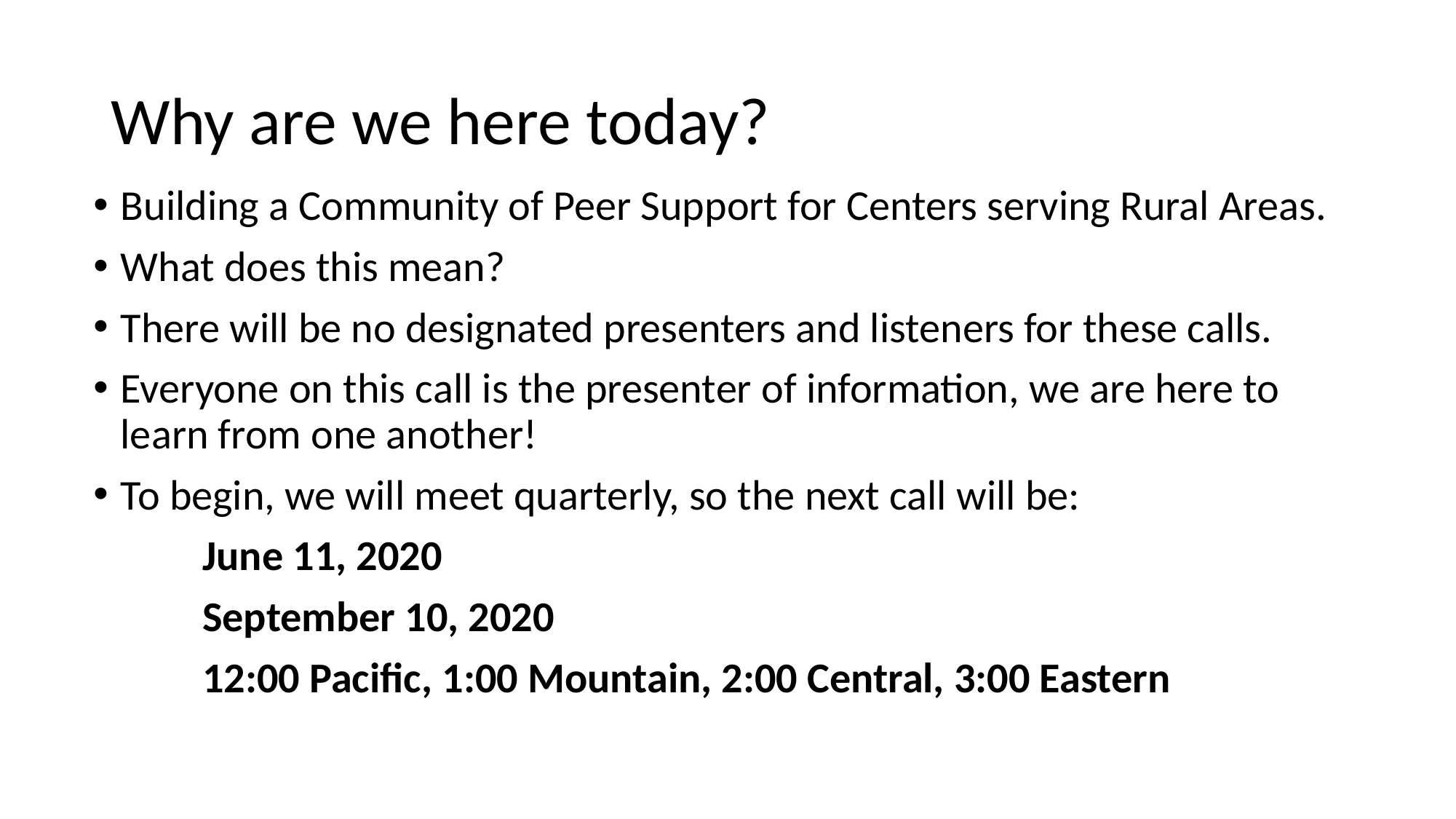

# Why are we here today?
Building a Community of Peer Support for Centers serving Rural Areas.
What does this mean?
There will be no designated presenters and listeners for these calls.
Everyone on this call is the presenter of information, we are here to learn from one another!
To begin, we will meet quarterly, so the next call will be:
	June 11, 2020
	September 10, 2020
	12:00 Pacific, 1:00 Mountain, 2:00 Central, 3:00 Eastern